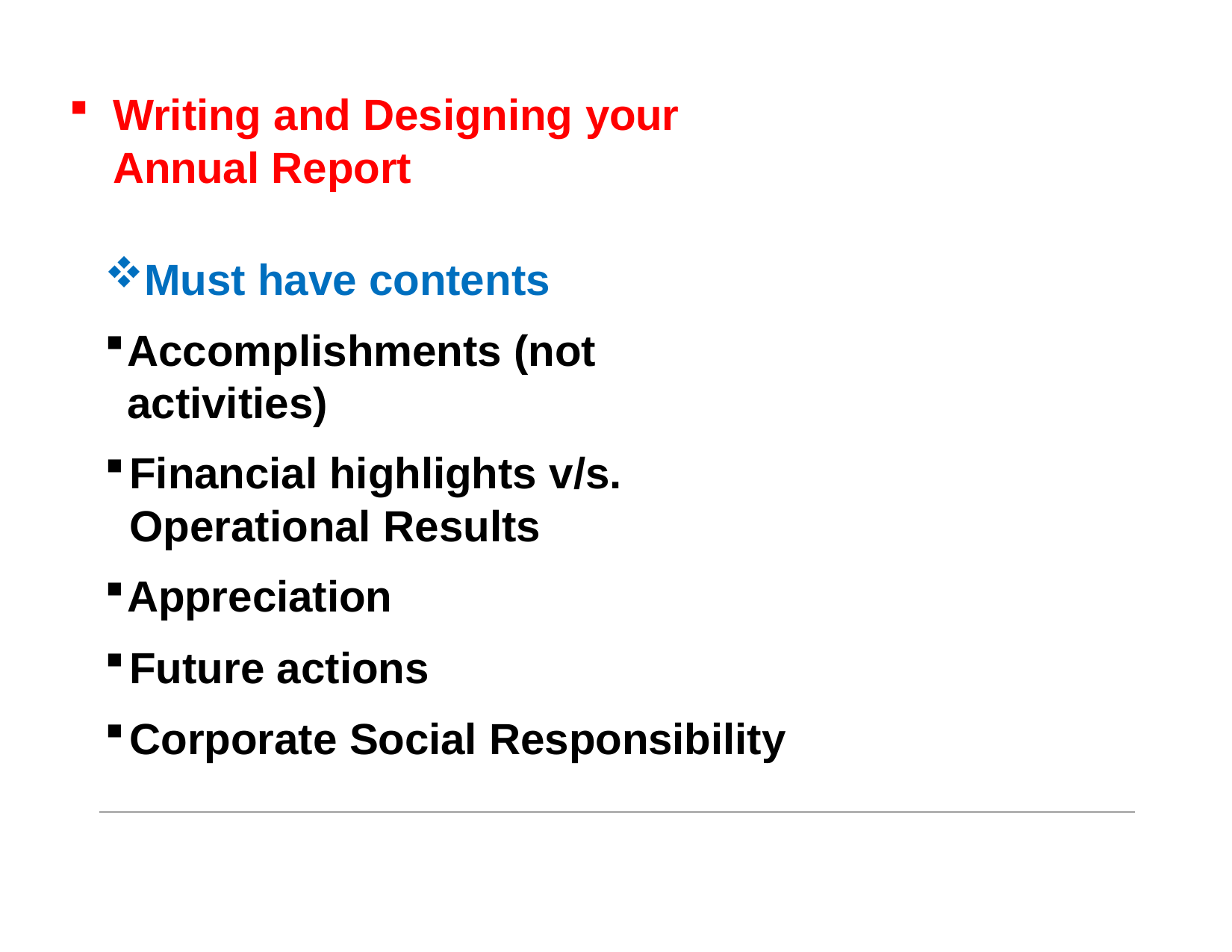

Writing and Designing your Annual Report

Must have contents
Accomplishments (not activities)
Financial highlights v/s. Operational Results
Appreciation
Future actions
Corporate Social Responsibility